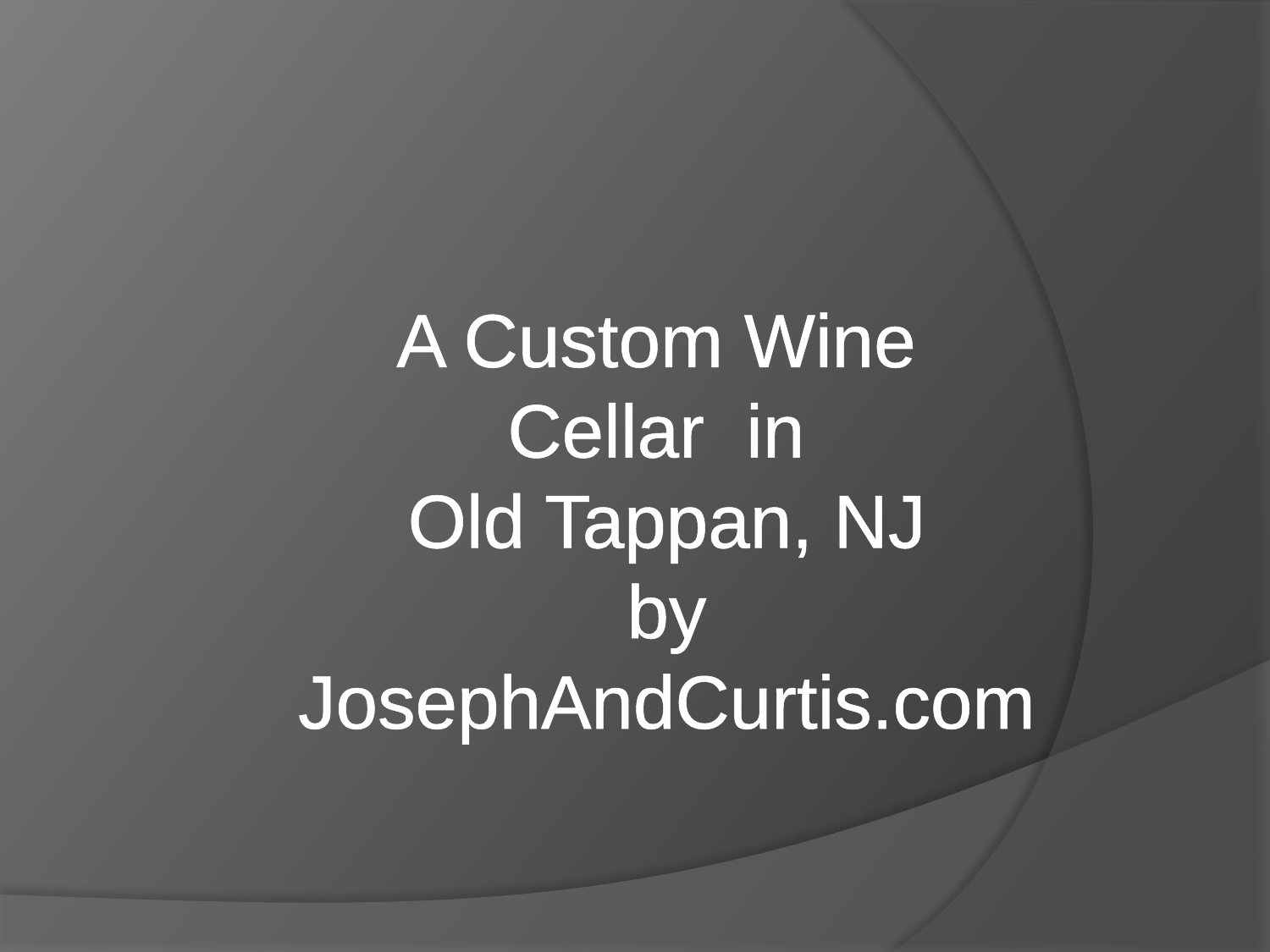

# A Custom Wine Cellar  in Old Tappan, NJ by JosephAndCurtis.com